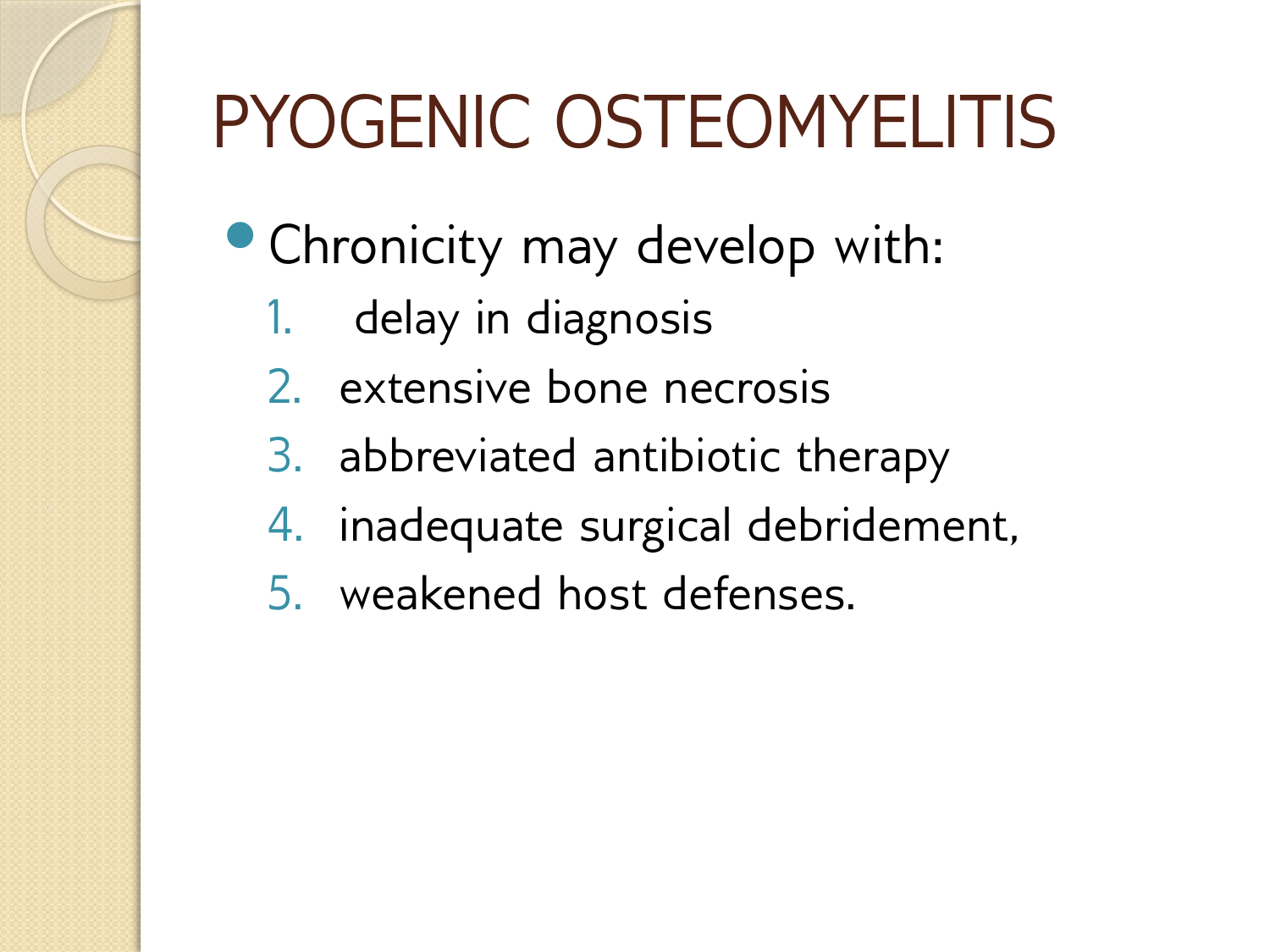

# PYOGENIC OSTEOMYELITIS
Chronicity may develop with:
 delay in diagnosis
extensive bone necrosis
abbreviated antibiotic therapy
inadequate surgical debridement,
weakened host defenses.